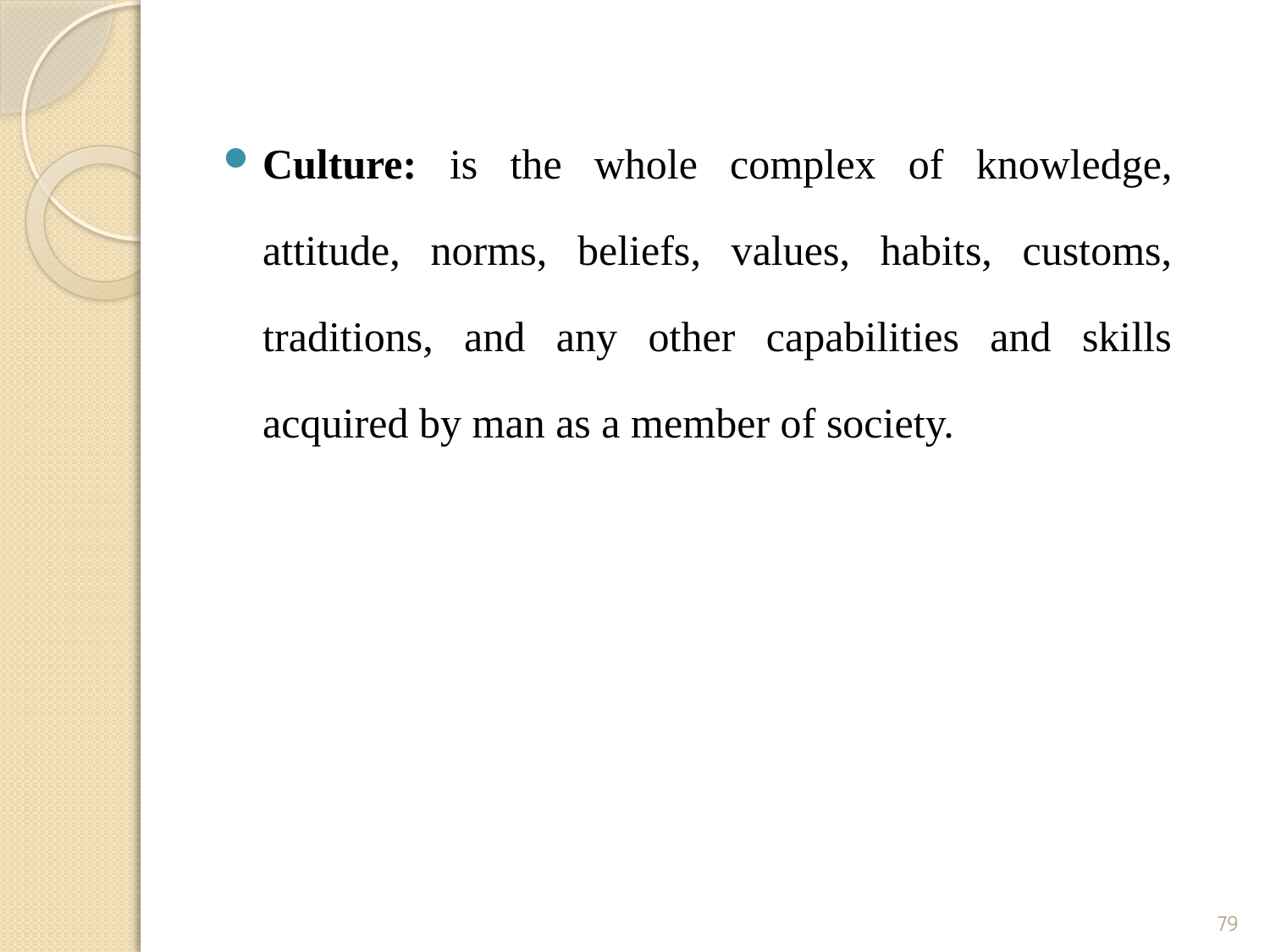

Culture: is the whole complex of knowledge, attitude, norms, beliefs, values, habits, customs, traditions, and any other capabilities and skills acquired by man as a member of society.

79